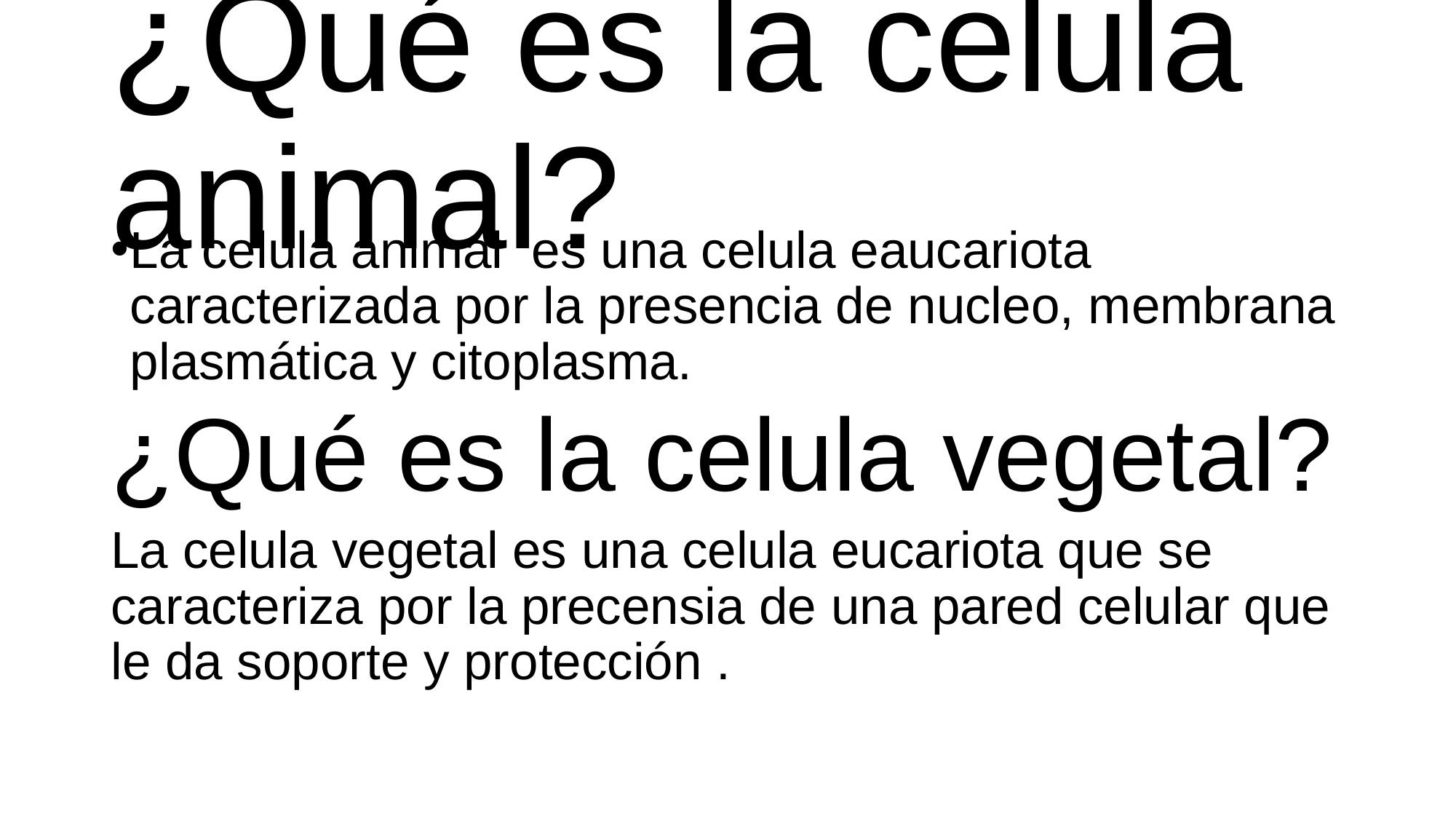

# ¿Qué es la celula animal?
La celula animal  es una celula eaucariota caracterizada por la presencia de nucleo, membrana plasmática y citoplasma.
¿Qué es la celula vegetal?
La celula vegetal es una celula eucariota que se caracteriza por la precensia de una pared celular que le da soporte y protección .